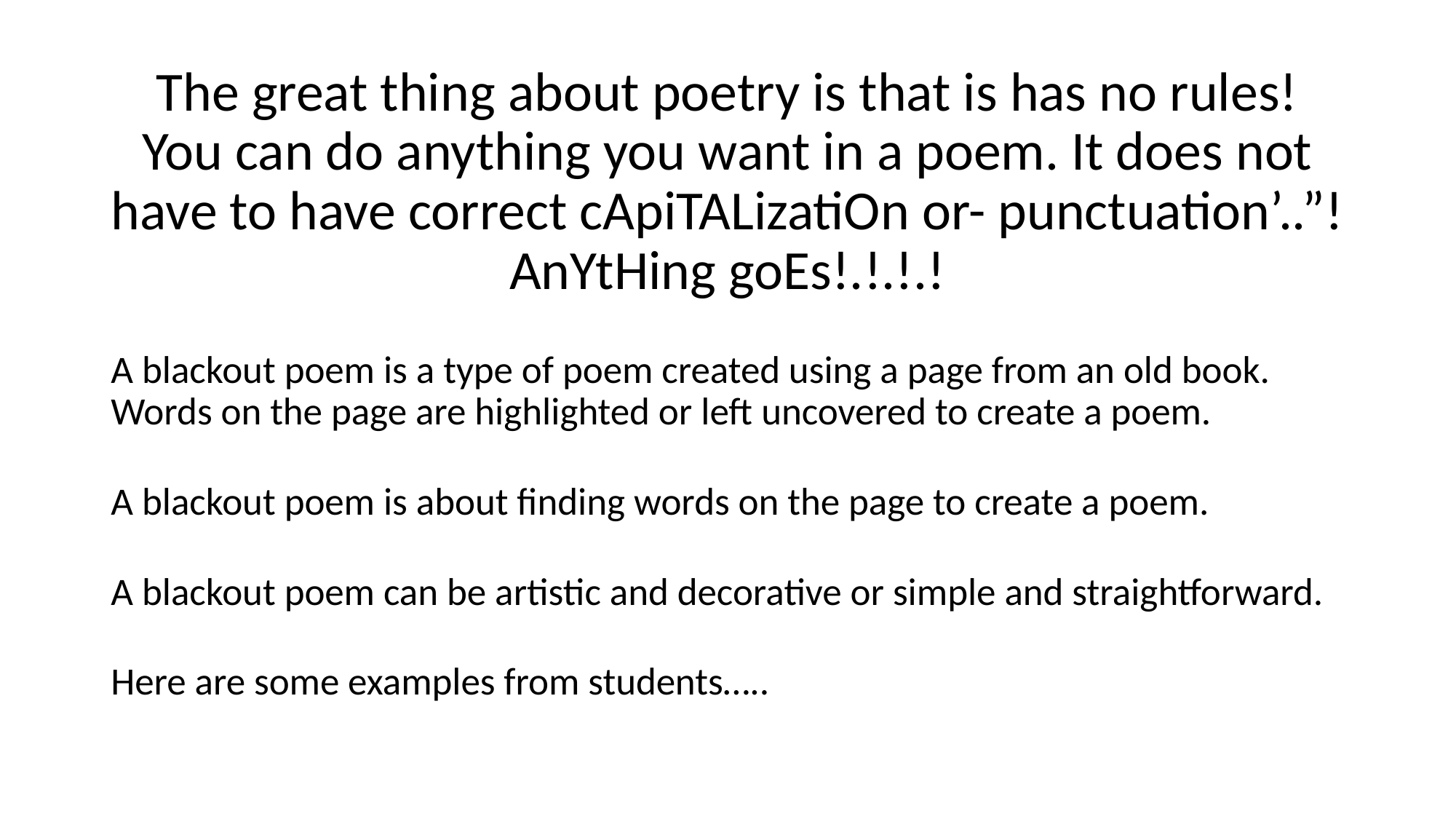

The great thing about poetry is that is has no rules! You can do anything you want in a poem. It does not have to have correct cApiTALizatiOn or- punctuation’..”! AnYtHing goEs!.!.!.!

A blackout poem is a type of poem created using a page from an old book. Words on the page are highlighted or left uncovered to create a poem.

A blackout poem is about finding words on the page to create a poem.

A blackout poem can be artistic and decorative or simple and straightforward.

Here are some examples from students…..